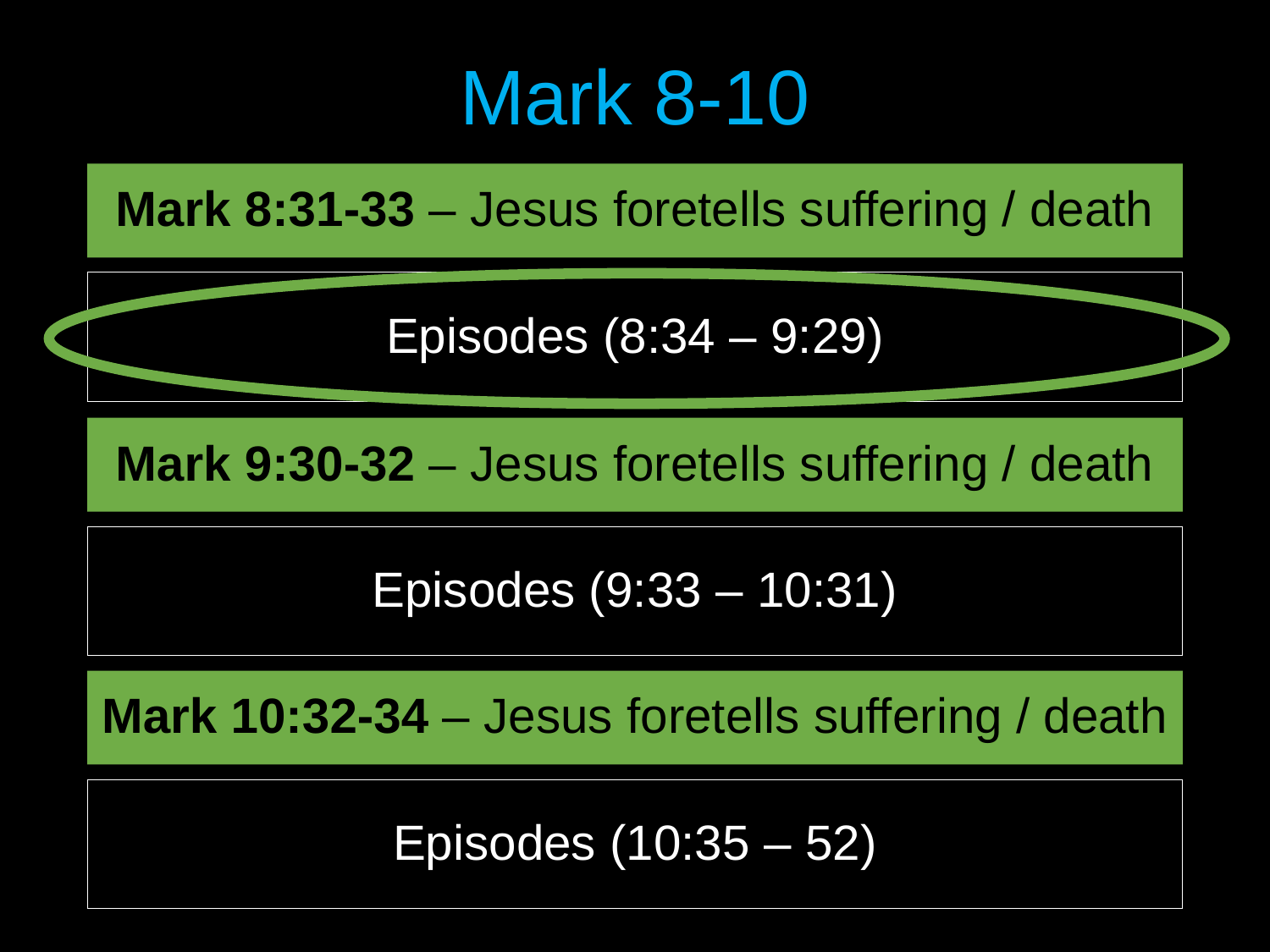

Mark 8-10
Mark 8:31-33 – Jesus foretells suffering / death
Episodes (8:34 – 9:29)

Mark 9:30-32 – Jesus foretells suffering / death
Episodes (9:33 – 10:31)
Mark 10:32-34 – Jesus foretells suffering / death
Episodes (10:35 – 52)